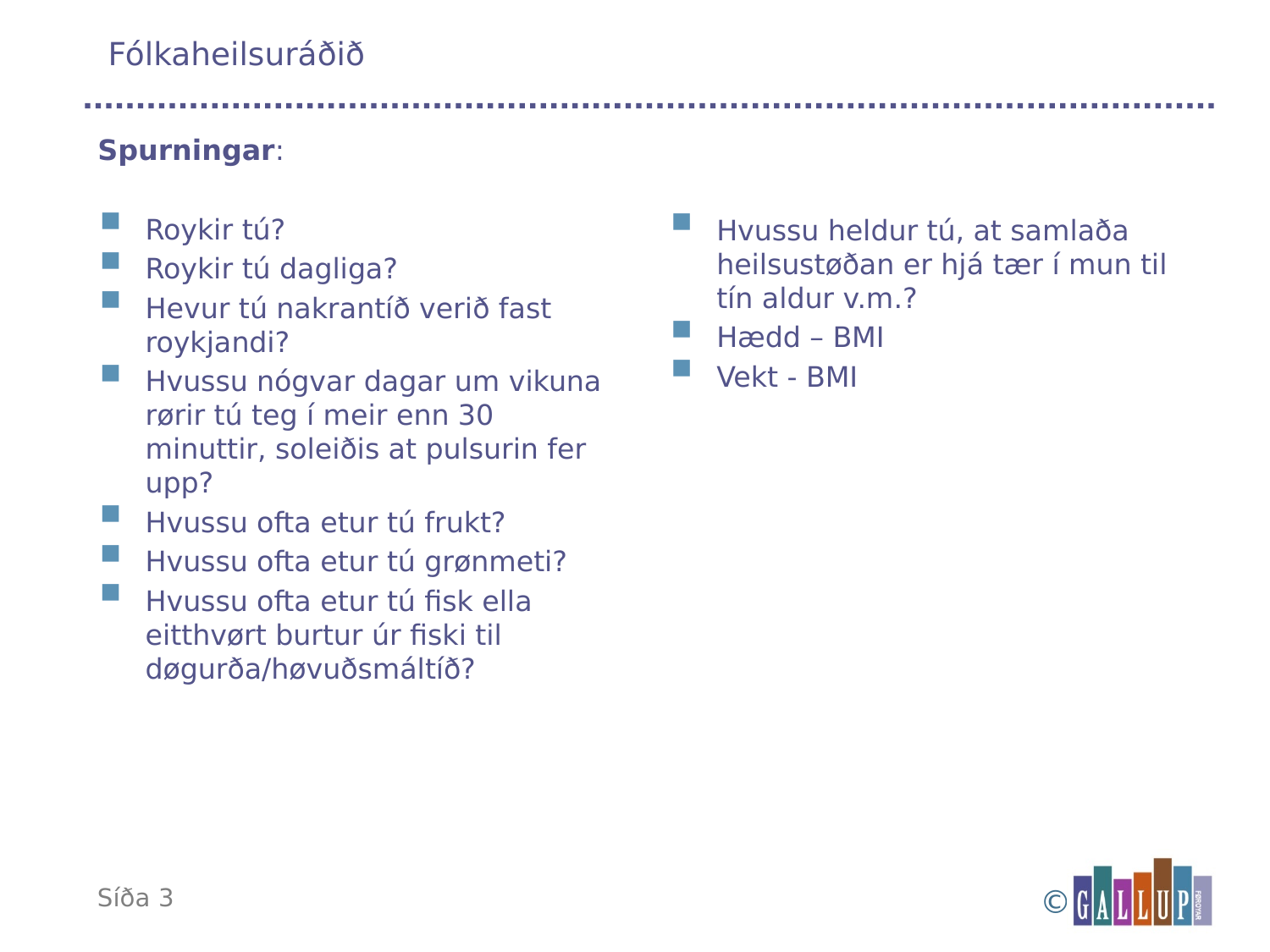

# Fólkaheilsuráðið
Spurningar:

Roykir tú?
Roykir tú dagliga?
Hevur tú nakrantíð verið fast roykjandi?
Hvussu nógvar dagar um vikuna rørir tú teg í meir enn 30 minuttir, soleiðis at pulsurin fer upp?
Hvussu ofta etur tú frukt?
Hvussu ofta etur tú grønmeti?
Hvussu ofta etur tú fisk ella eitthvørt burtur úr fiski til døgurða/høvuðsmáltíð?

Hvussu heldur tú, at samlaða heilsustøðan er hjá tær í mun til tín aldur v.m.?
Hædd – BMI
Vekt - BMI